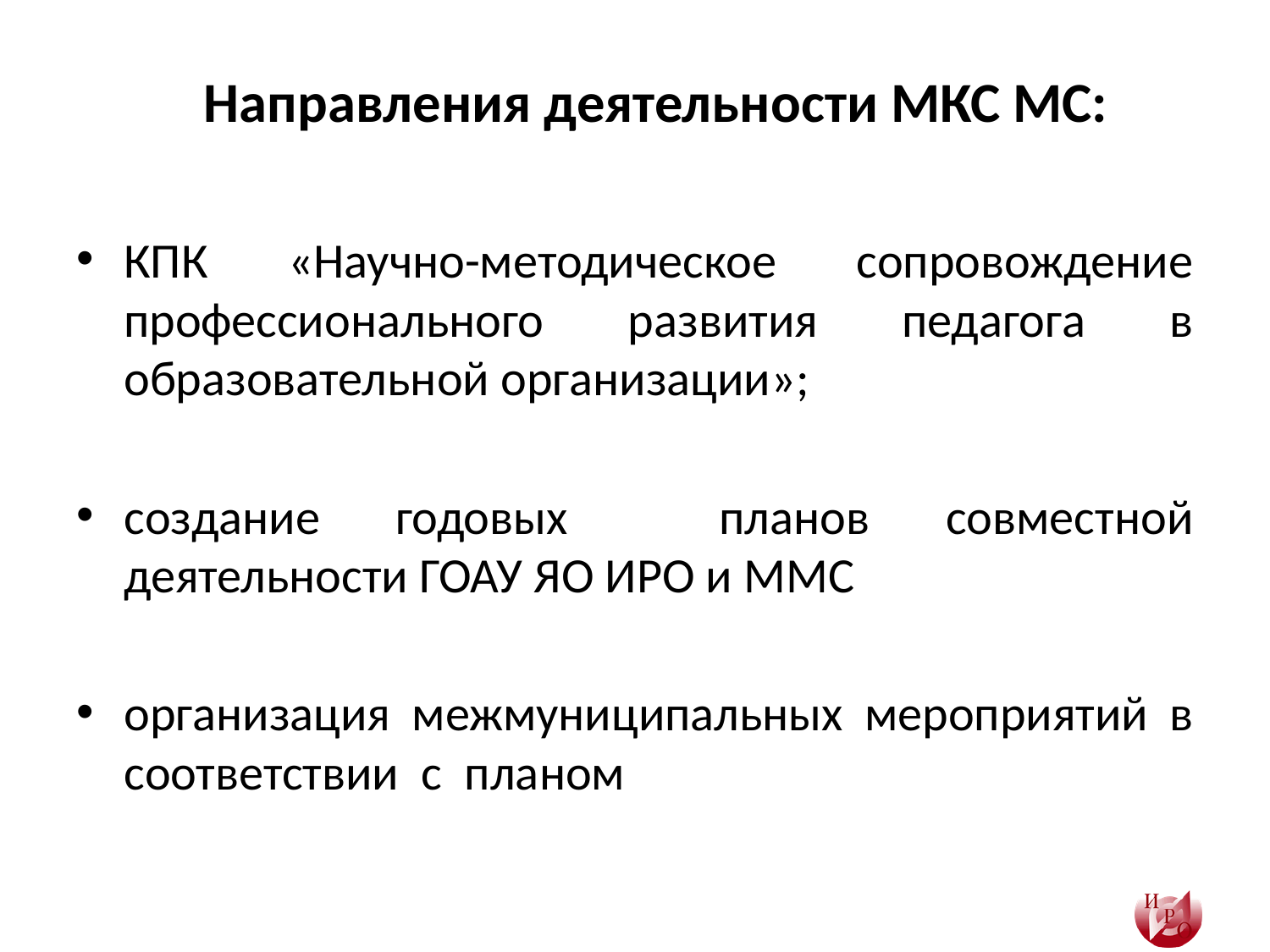

Направления деятельности МКС МС:
КПК «Научно-методическое сопровождение профессионального развития педагога в образовательной организации»;

создание годовых  планов совместной деятельности ГОАУ ЯО ИРО и ММС

организация межмуниципальных мероприятий в соответствии  с  планом